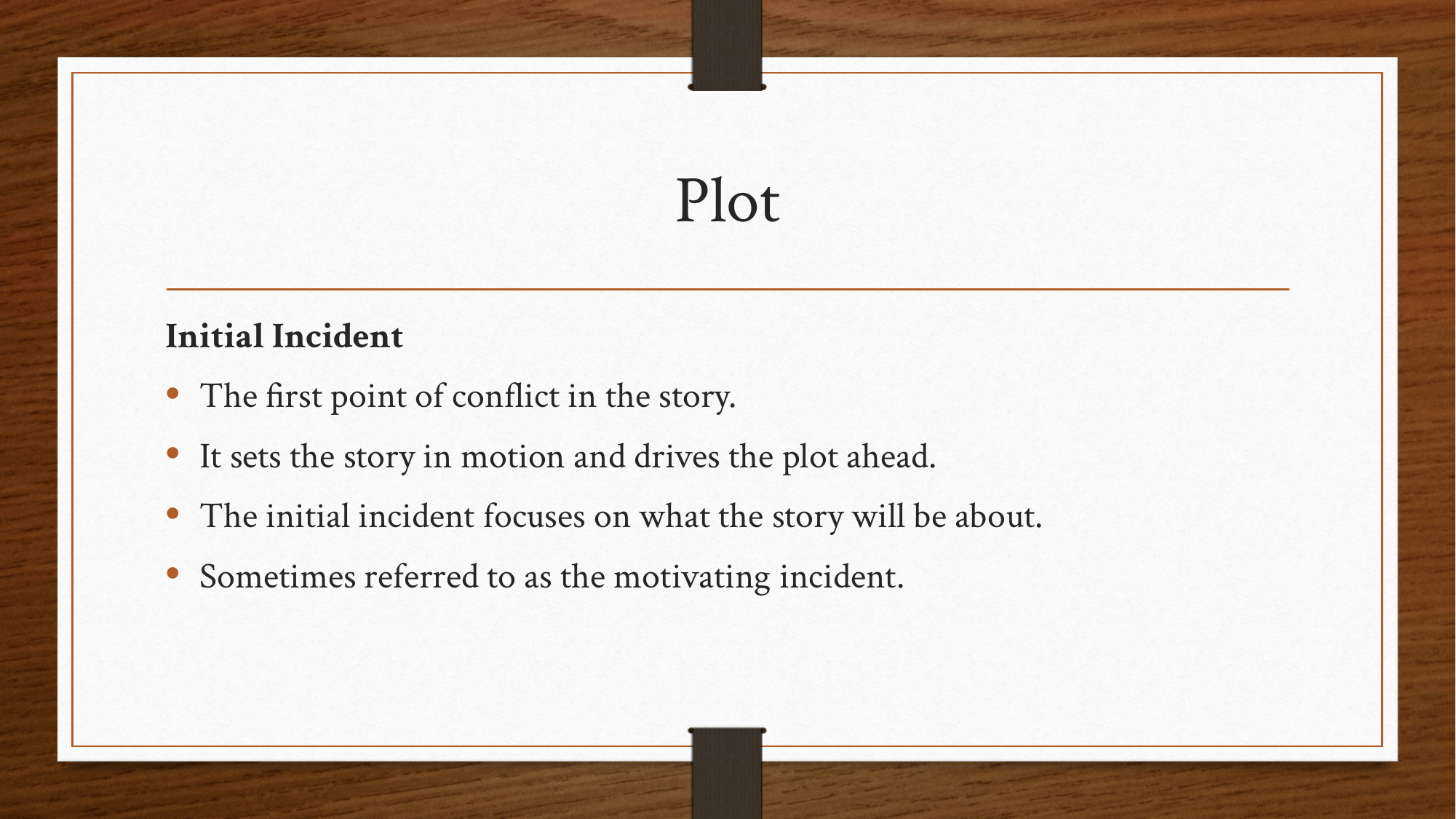

# Plot
Initial Incident
The first point of conflict in the story.
It sets the story in motion and drives the plot ahead.
The initial incident focuses on what the story will be about.
Sometimes referred to as the motivating incident.